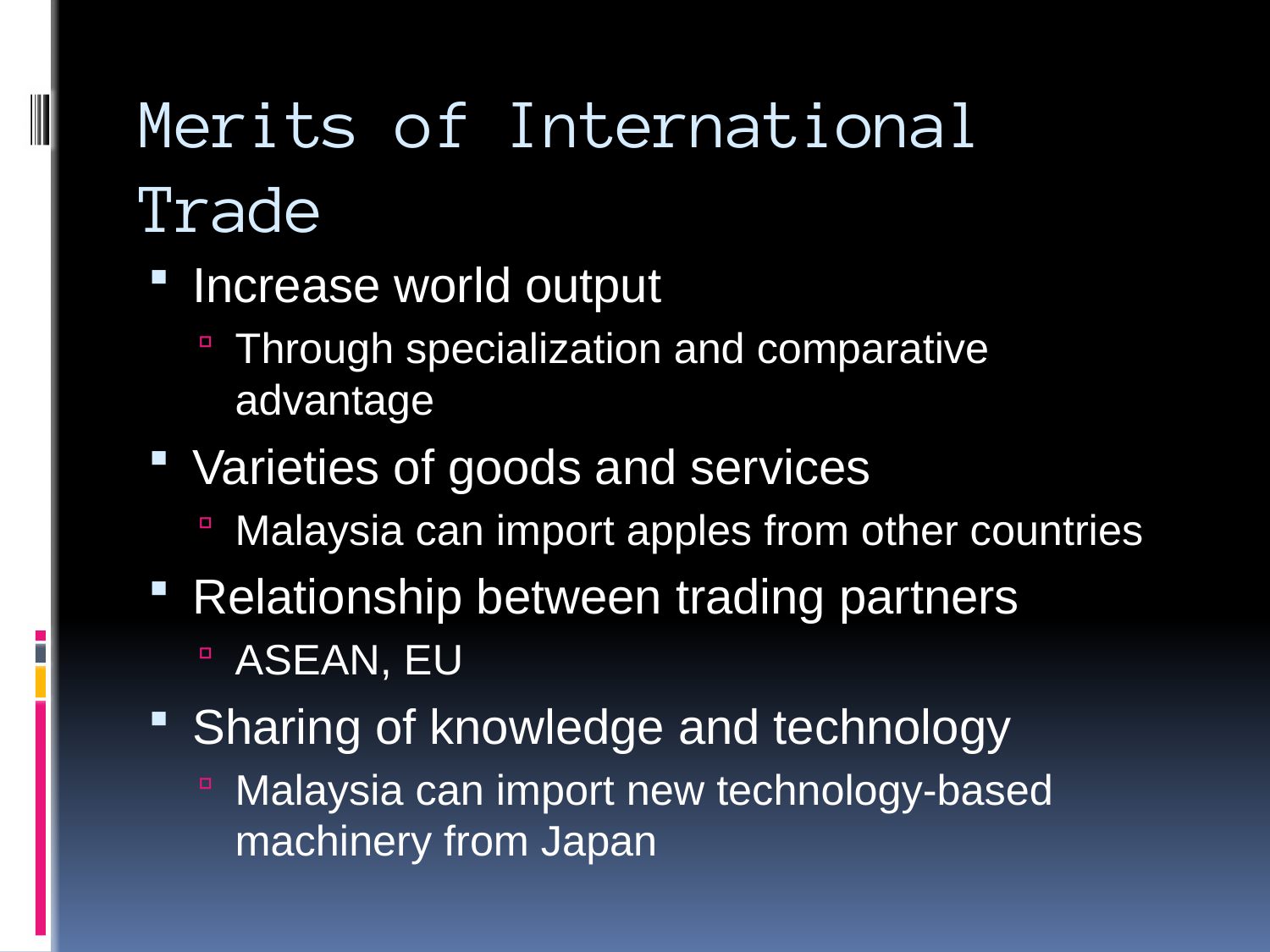

# Merits of International Trade
Increase world output
Through specialization and comparative advantage
Varieties of goods and services
Malaysia can import apples from other countries
Relationship between trading partners
ASEAN, EU
Sharing of knowledge and technology
Malaysia can import new technology-based machinery from Japan